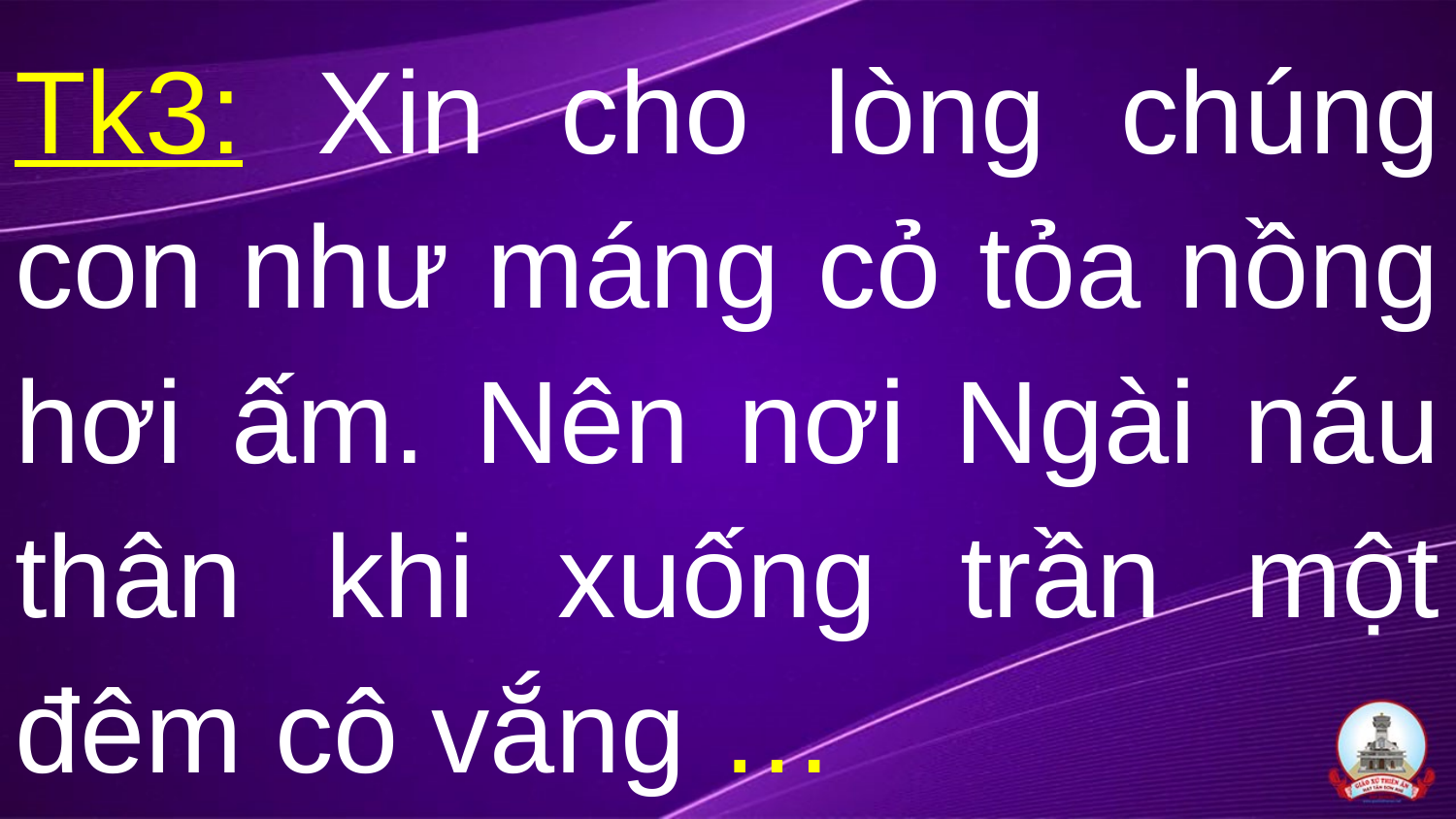

# Tk3: Xin cho lòng chúng con như máng cỏ tỏa nồng hơi ấm. Nên nơi Ngài náu thân khi xuống trần một đêm cô vắng …